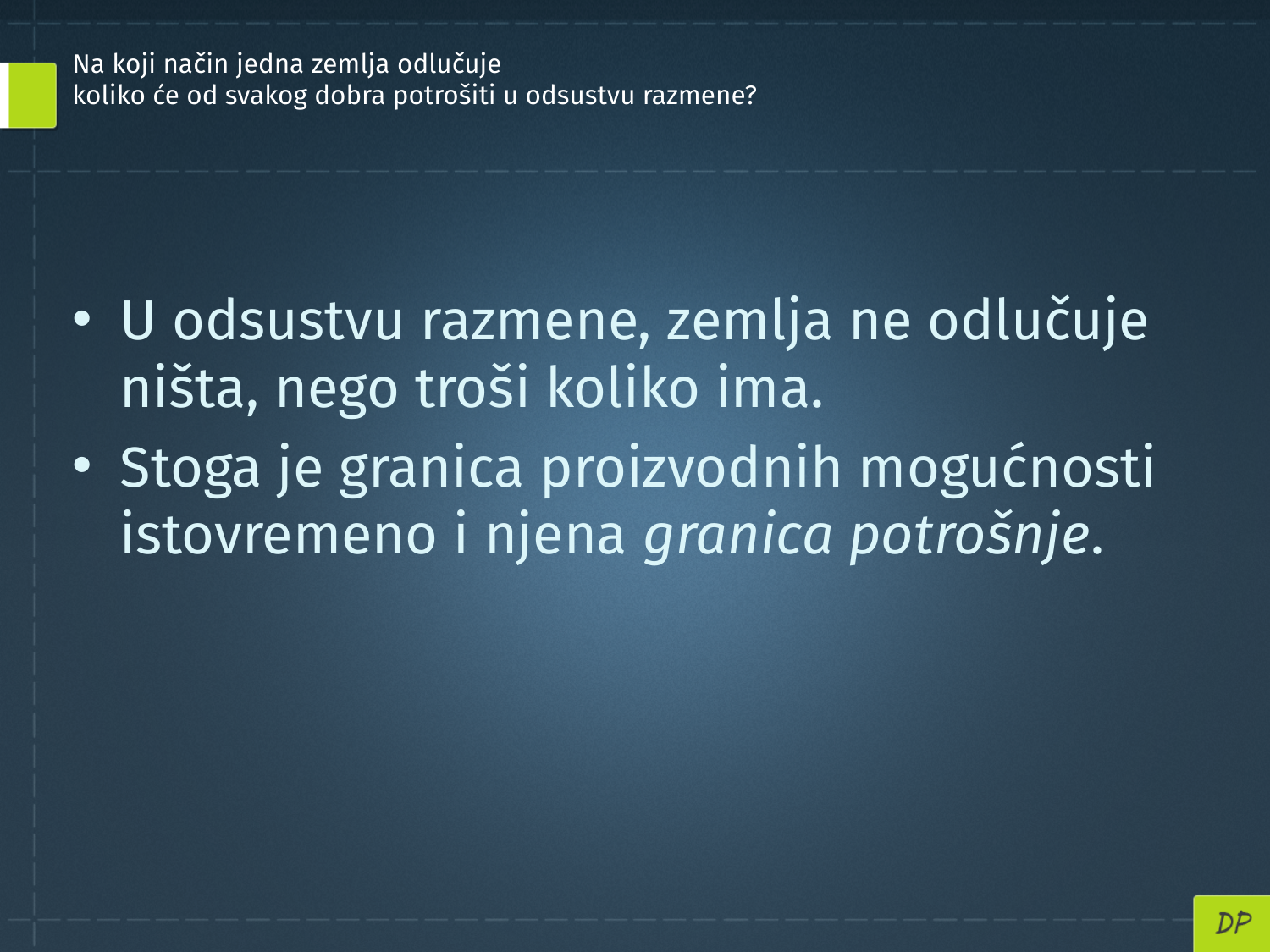

# Na koji način jedna zemlja odlučuje koliko će od svakog dobra potrošiti u odsustvu razmene?

U odsustvu razmene, zemlja ne odlučuje ništa, nego troši koliko ima.
Stoga je granica proizvodnih mogućnosti istovremeno i njena granica potrošnje.